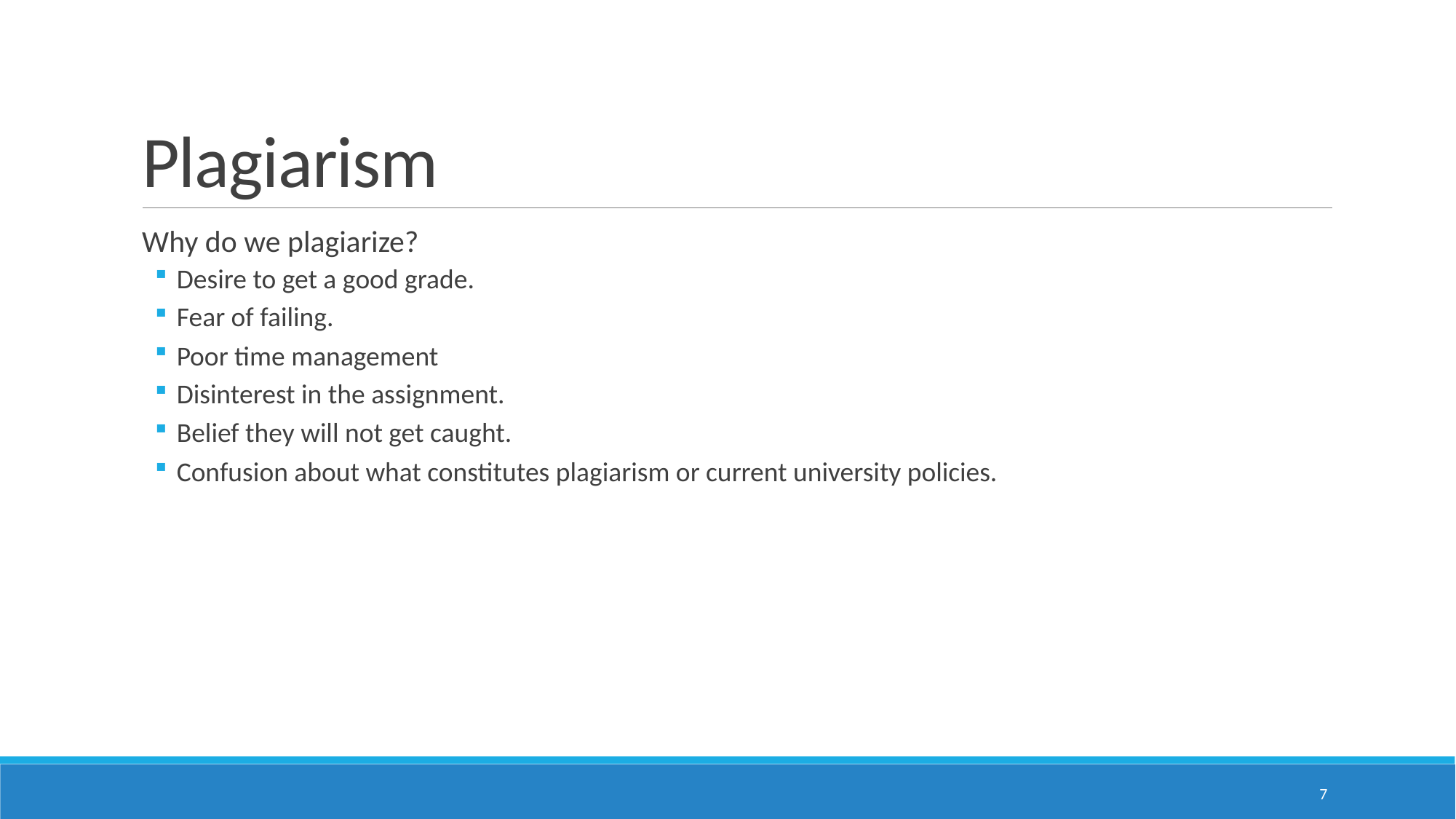

# Plagiarism
Why do we plagiarize?
Desire to get a good grade.
Fear of failing.
Poor time management
Disinterest in the assignment.
Belief they will not get caught.
Confusion about what constitutes plagiarism or current university policies.

7